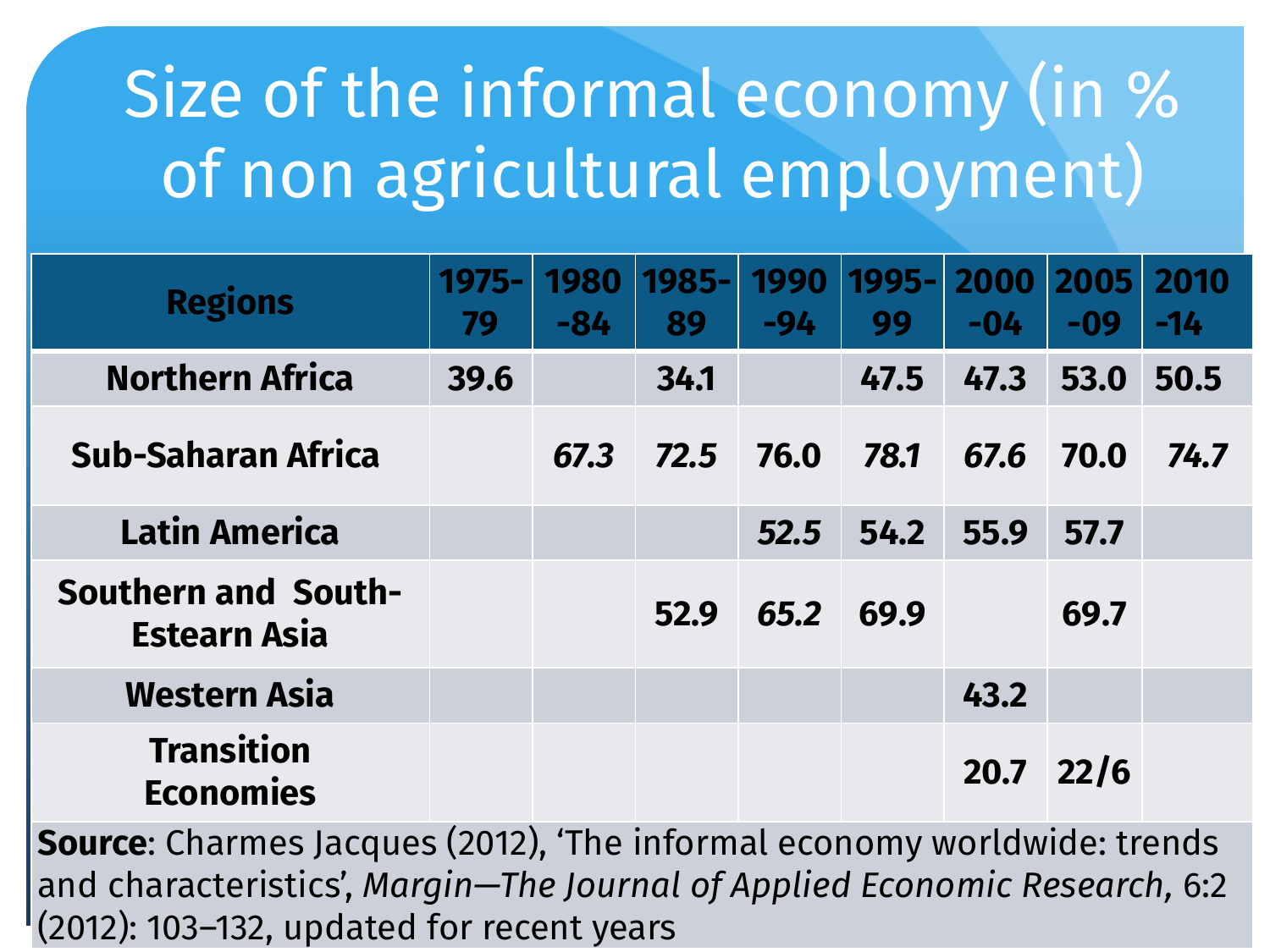

# Size of the informal economy (in % of non agricultural employment)
| Regions | 1975-79 | 1980-84 | 1985-89 | 1990-94 | 1995-99 | 2000-04 | 2005-09 | 2010-14 |
| --- | --- | --- | --- | --- | --- | --- | --- | --- |
| Northern Africa | 39.6 |  | 34.1 |  | 47.5 | 47.3 | 53.0 | 50.5 |
| Sub-Saharan Africa |  | 67.3 | 72.5 | 76.0 | 78.1 | 67.6 | 70.0 | 74.7 |
| Latin America |  |  |  | 52.5 | 54.2 | 55.9 | 57.7 |  |
| Southern and South-Estearn Asia |  |  | 52.9 | 65.2 | 69.9 |  | 69.7 |  |
| Western Asia |  |  |  |  |  | 43.2 |  |  |
| Transition Economies |  |  |  |  |  | 20.7 | 22/6 |  |
| Source: Charmes Jacques (2012), ‘The informal economy worldwide: trends and characteristics’, Margin—The Journal of Applied Economic Research, 6:2 (2012): 103–132, updated for recent years |  |  |  |  |  |  |  |  |